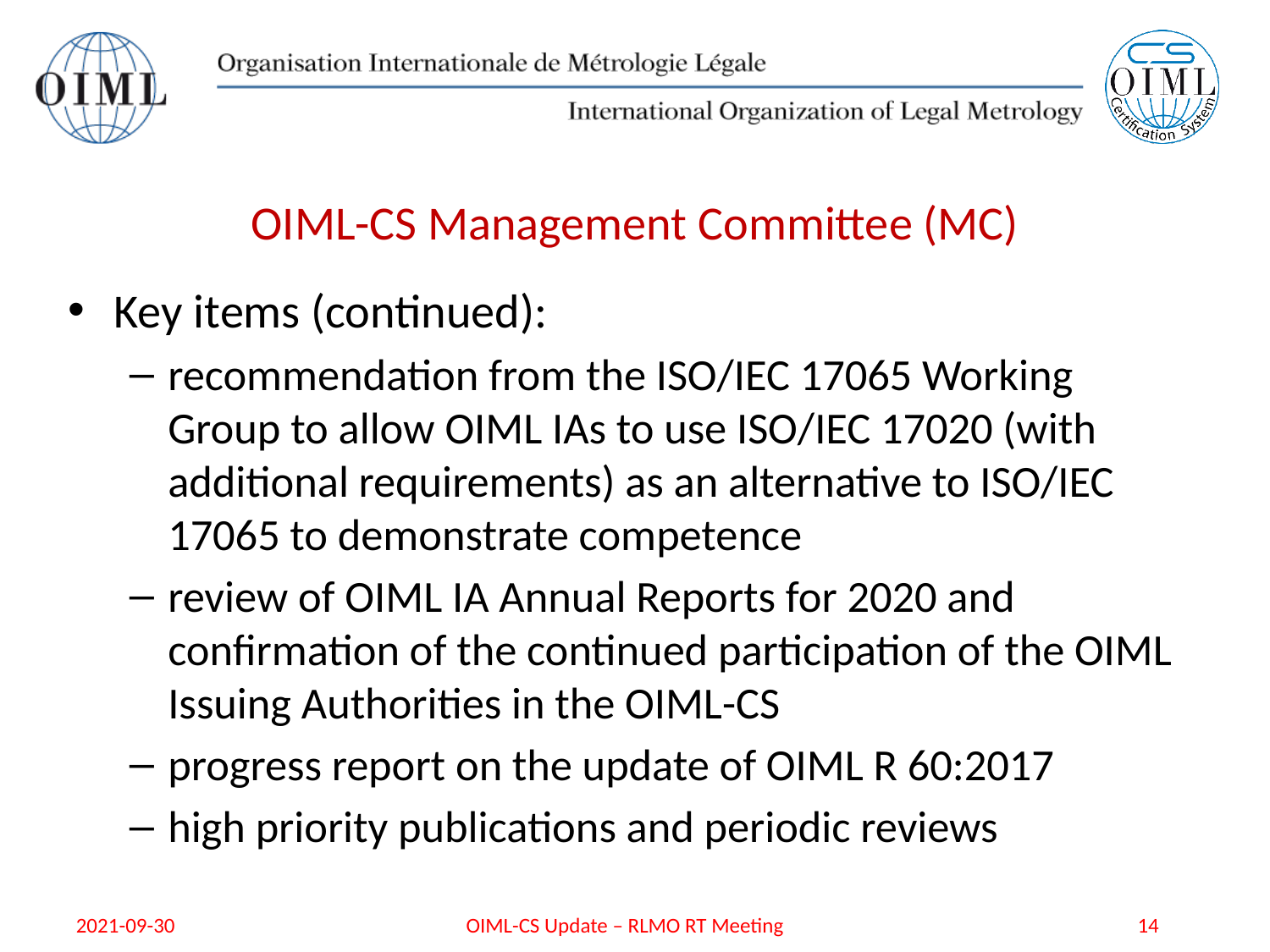

# OIML-CS Management Committee (MC)
Key items (continued):
recommendation from the ISO/IEC 17065 Working Group to allow OIML IAs to use ISO/IEC 17020 (with additional requirements) as an alternative to ISO/IEC 17065 to demonstrate competence
review of OIML IA Annual Reports for 2020 and confirmation of the continued participation of the OIML Issuing Authorities in the OIML-CS
progress report on the update of OIML R 60:2017
high priority publications and periodic reviews
2021-09-30
OIML-CS Update – RLMO RT Meeting
14